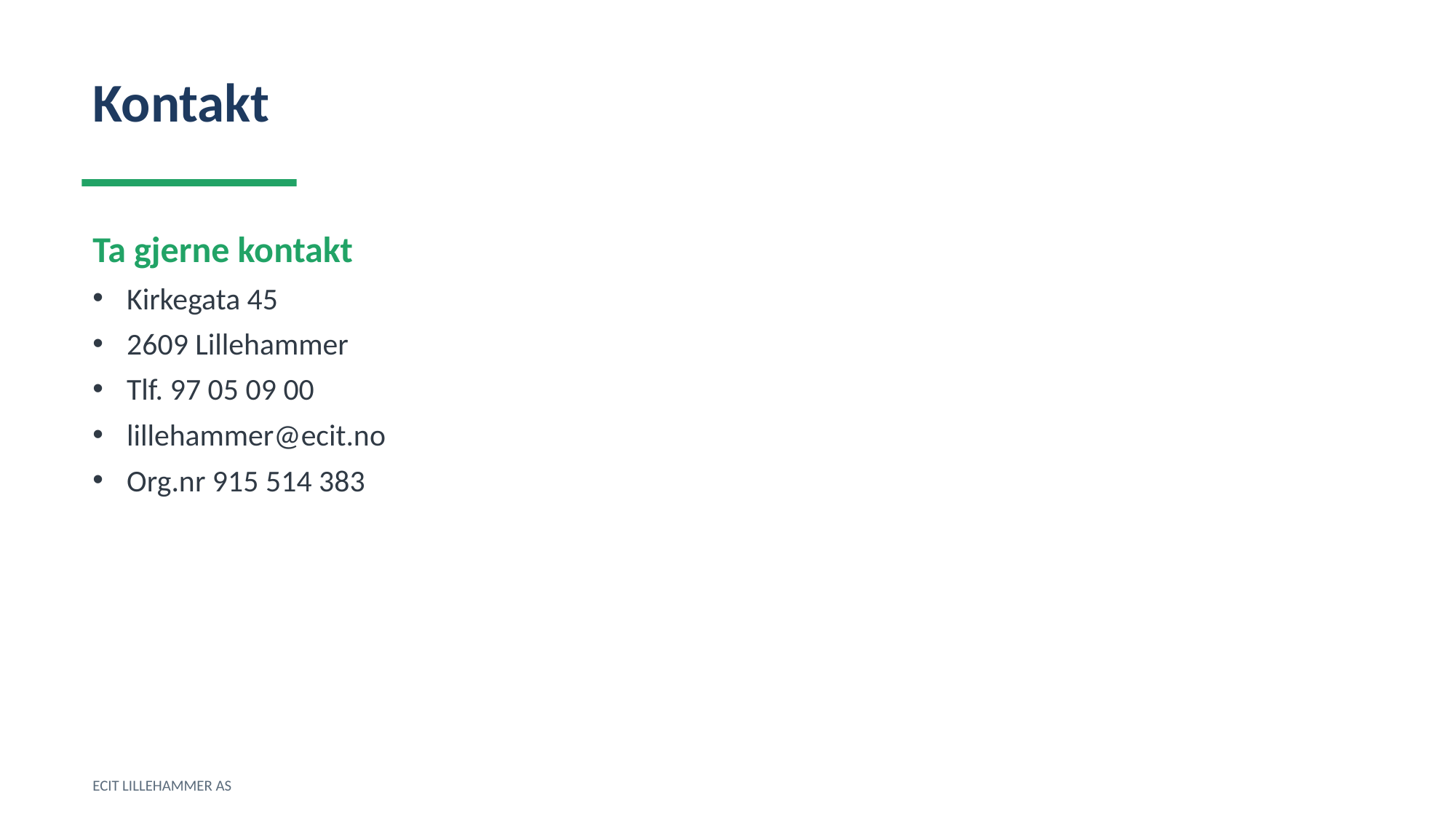

Kontakt

Ta gjerne kontakt
Kirkegata 45
2609 Lillehammer
Tlf. 97 05 09 00
lillehammer@ecit.no
Org.nr 915 514 383
ECIT LILLEHAMMER AS